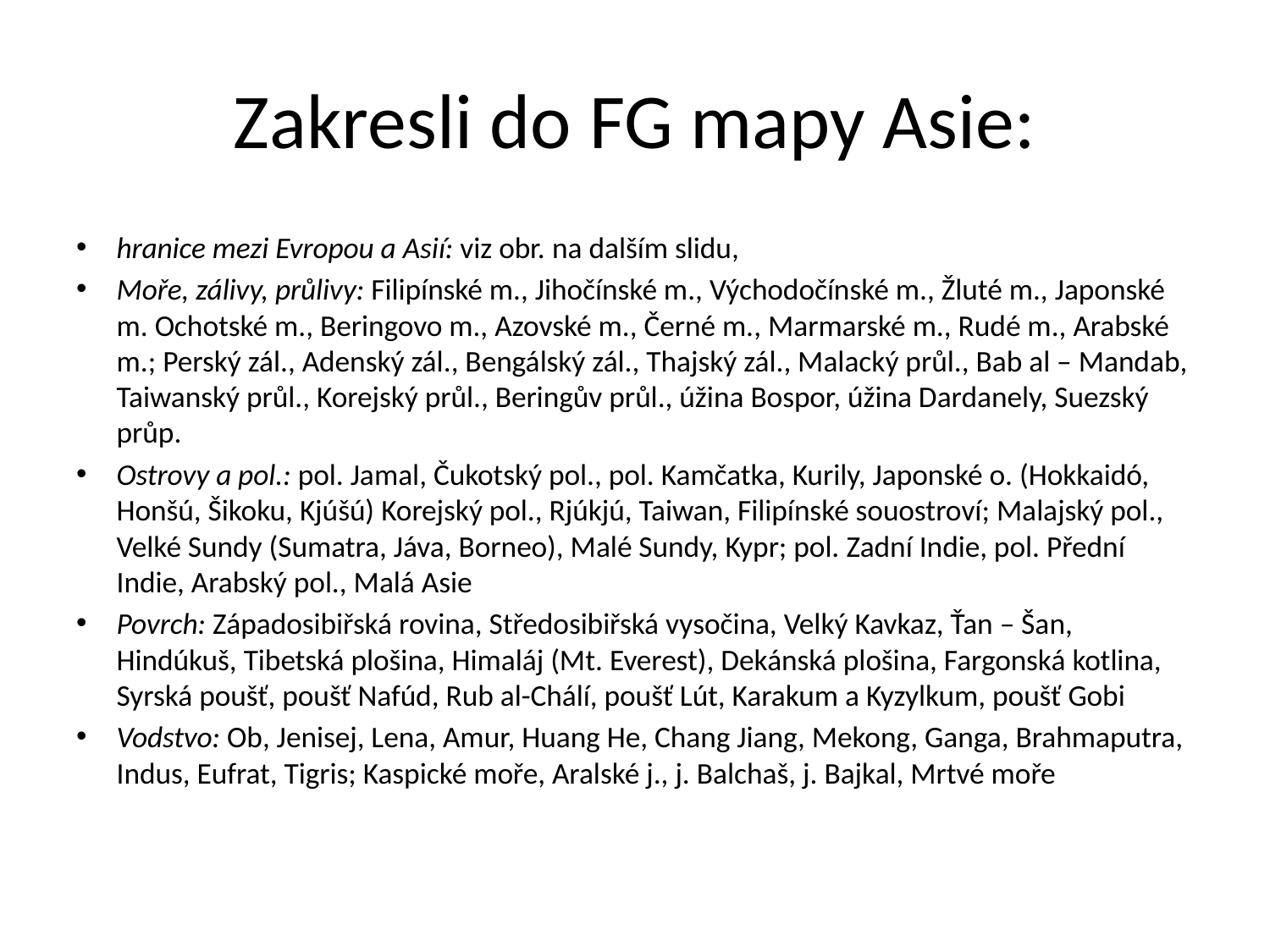

# Zakresli do FG mapy Asie:
hranice mezi Evropou a Asií: viz obr. na dalším slidu,
Moře, zálivy, průlivy: Filipínské m., Jihočínské m., Východočínské m., Žluté m., Japonské m. Ochotské m., Beringovo m., Azovské m., Černé m., Marmarské m., Rudé m., Arabské m.; Perský zál., Adenský zál., Bengálský zál., Thajský zál., Malacký průl., Bab al – Mandab, Taiwanský průl., Korejský průl., Beringův průl., úžina Bospor, úžina Dardanely, Suezský průp.
Ostrovy a pol.: pol. Jamal, Čukotský pol., pol. Kamčatka, Kurily, Japonské o. (Hokkaidó, Honšú, Šikoku, Kjúšú) Korejský pol., Rjúkjú, Taiwan, Filipínské souostroví; Malajský pol., Velké Sundy (Sumatra, Jáva, Borneo), Malé Sundy, Kypr; pol. Zadní Indie, pol. Přední Indie, Arabský pol., Malá Asie
Povrch: Západosibiřská rovina, Středosibiřská vysočina, Velký Kavkaz, Ťan – Šan, Hindúkuš, Tibetská plošina, Himaláj (Mt. Everest), Dekánská plošina, Fargonská kotlina, Syrská poušť, poušť Nafúd, Rub al-Chálí, poušť Lút, Karakum a Kyzylkum, poušť Gobi
Vodstvo: Ob, Jenisej, Lena, Amur, Huang He, Chang Jiang, Mekong, Ganga, Brahmaputra, Indus, Eufrat, Tigris; Kaspické moře, Aralské j., j. Balchaš, j. Bajkal, Mrtvé moře